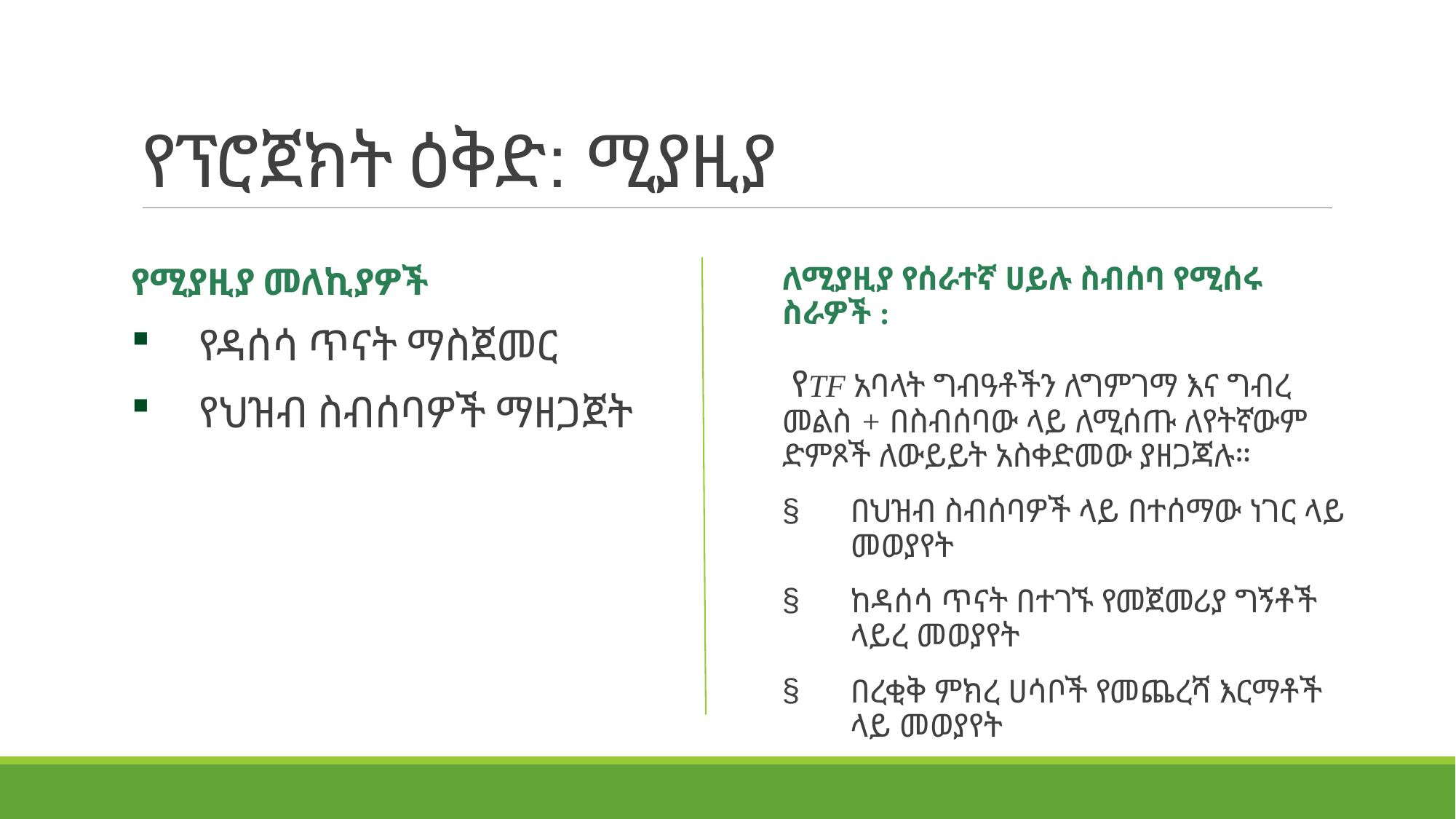

# የፕሮጀክት ዕቅድ: ሚያዚያ
ለሚያዚያ የሰራተኛ ሀይሉ ስብሰባ የሚሰሩ ስራዎች : 
 የTF አባላት ግብዓቶችን ለግምገማ እና ግብረ መልስ + በስብሰባው ላይ ለሚሰጡ ለየትኛውም ድምጾች ለውይይት አስቀድመው ያዘጋጃሉ።
በህዝብ ስብሰባዎች ላይ በተሰማው ነገር ላይ መወያየት
ከዳሰሳ ጥናት በተገኙ የመጀመሪያ ግኝቶች ላይረ መወያየት
በረቂቅ ምክረ ሀሳቦች የመጨረሻ እርማቶች ላይ መወያየት

የሚያዚያ መለኪያዎች
የዳሰሳ ጥናት ማስጀመር
የህዝብ ስብሰባዎች ማዘጋጀት